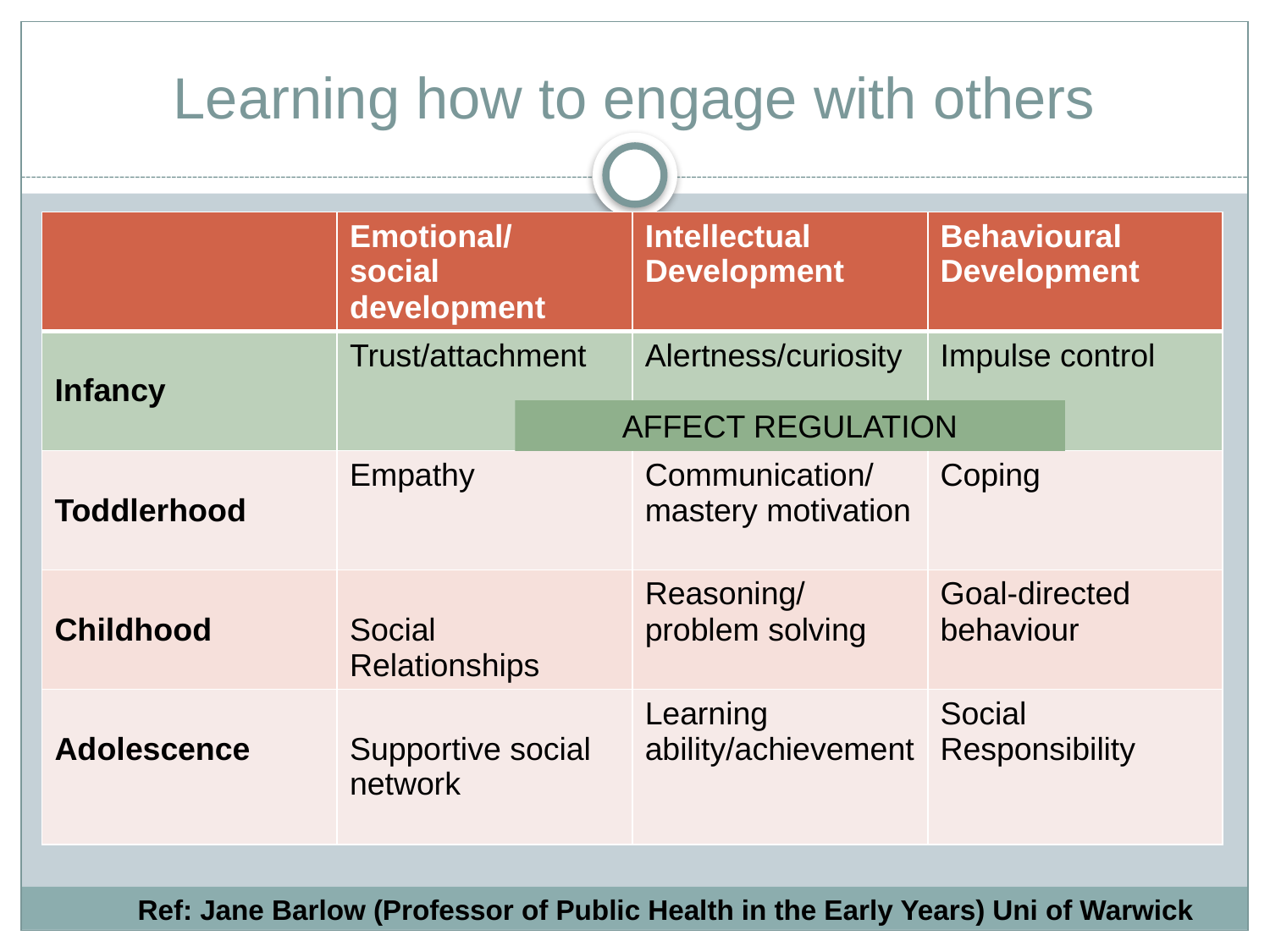

# Learning how to engage with others
|  | Emotional/ social development | Intellectual Development | Behavioural Development |
| --- | --- | --- | --- |
| Infancy | Trust/attachment | Alertness/curiosity | Impulse control |
| Toddlerhood | Empathy | Communication/ mastery motivation | Coping |
| Childhood | Social Relationships | Reasoning/ problem solving | Goal-directed behaviour |
| Adolescence | Supportive social network | Learning ability/achievement | Social Responsibility |
AFFECT REGULATION
Ref: Jane Barlow (Professor of Public Health in the Early Years) Uni of Warwick